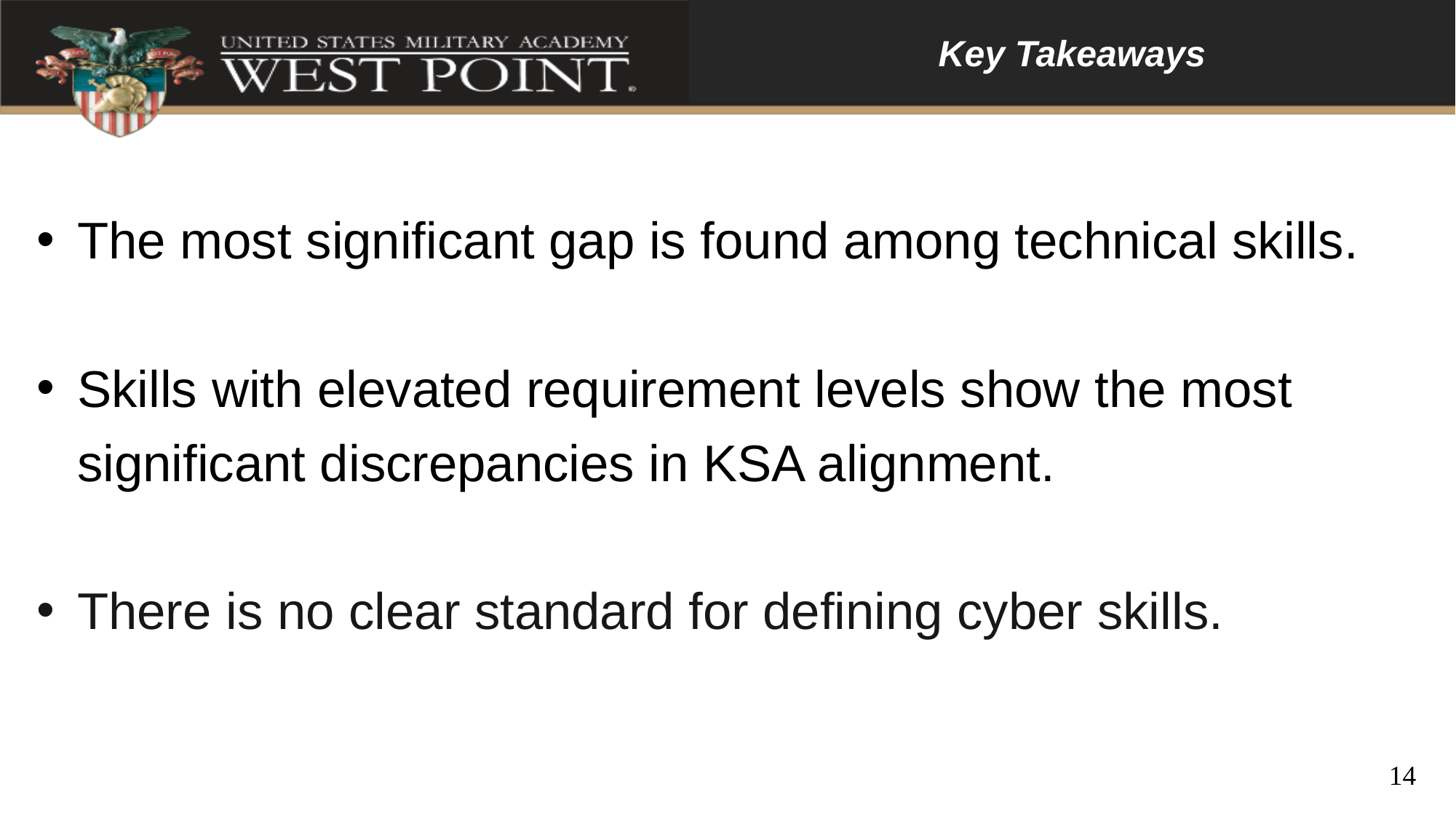

# Key Takeaways
The most significant gap is found among technical skills.

Skills with elevated requirement levels show the most significant discrepancies in KSA alignment.

There is no clear standard for defining cyber skills.

14